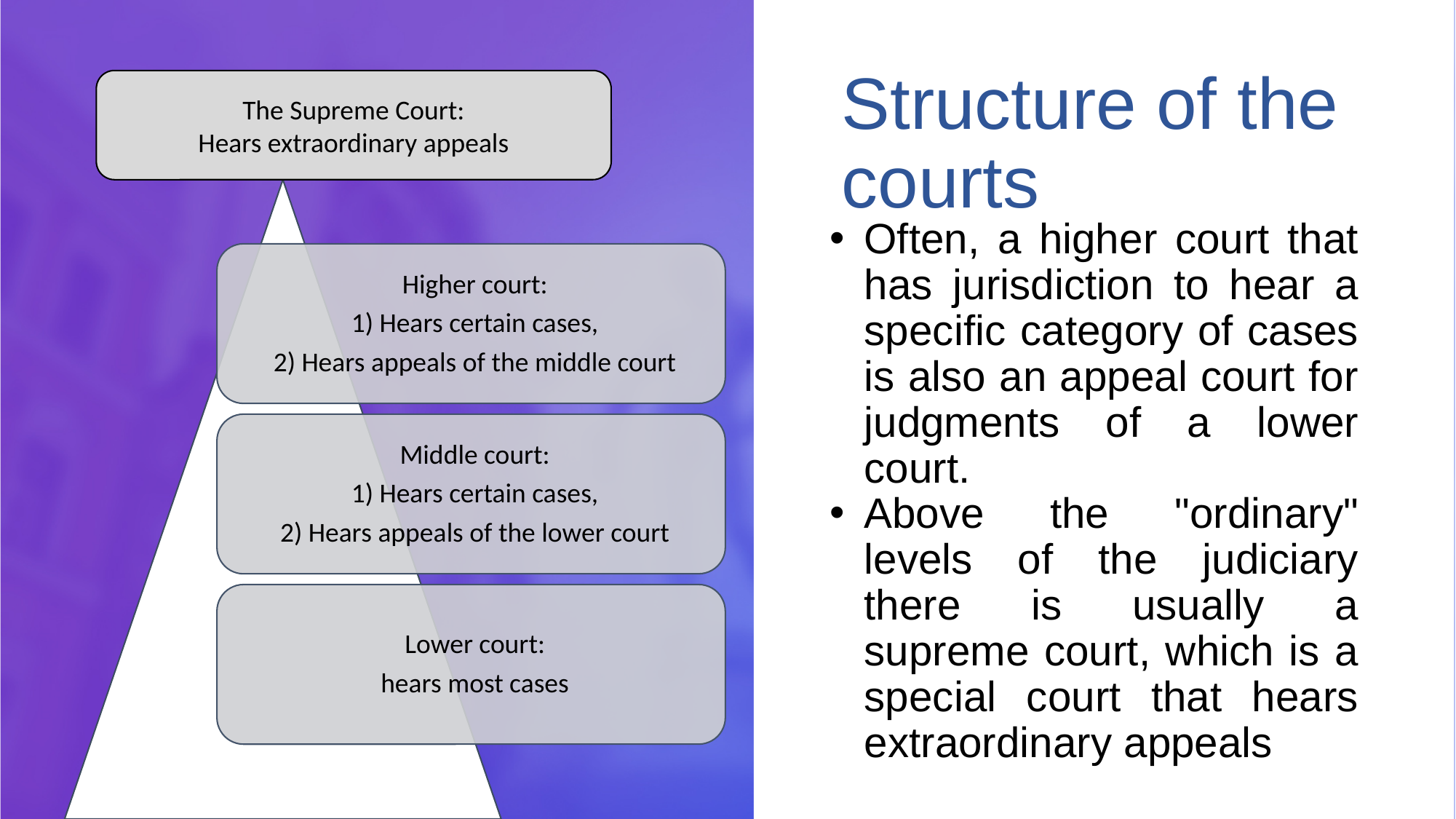

Structure of the courts
The Supreme Court:
Hears extraordinary appeals
Higher court:
1) Hears certain cases,
2) Hears appeals of the middle court
Middle court:
1) Hears certain cases,
2) Hears appeals of the lower court
Lower court:
hears most cases
Often, a higher court that has jurisdiction to hear a specific category of cases is also an appeal court for judgments of a lower court.
Above the "ordinary" levels of the judiciary there is usually a supreme court, which is a special court that hears extraordinary appeals